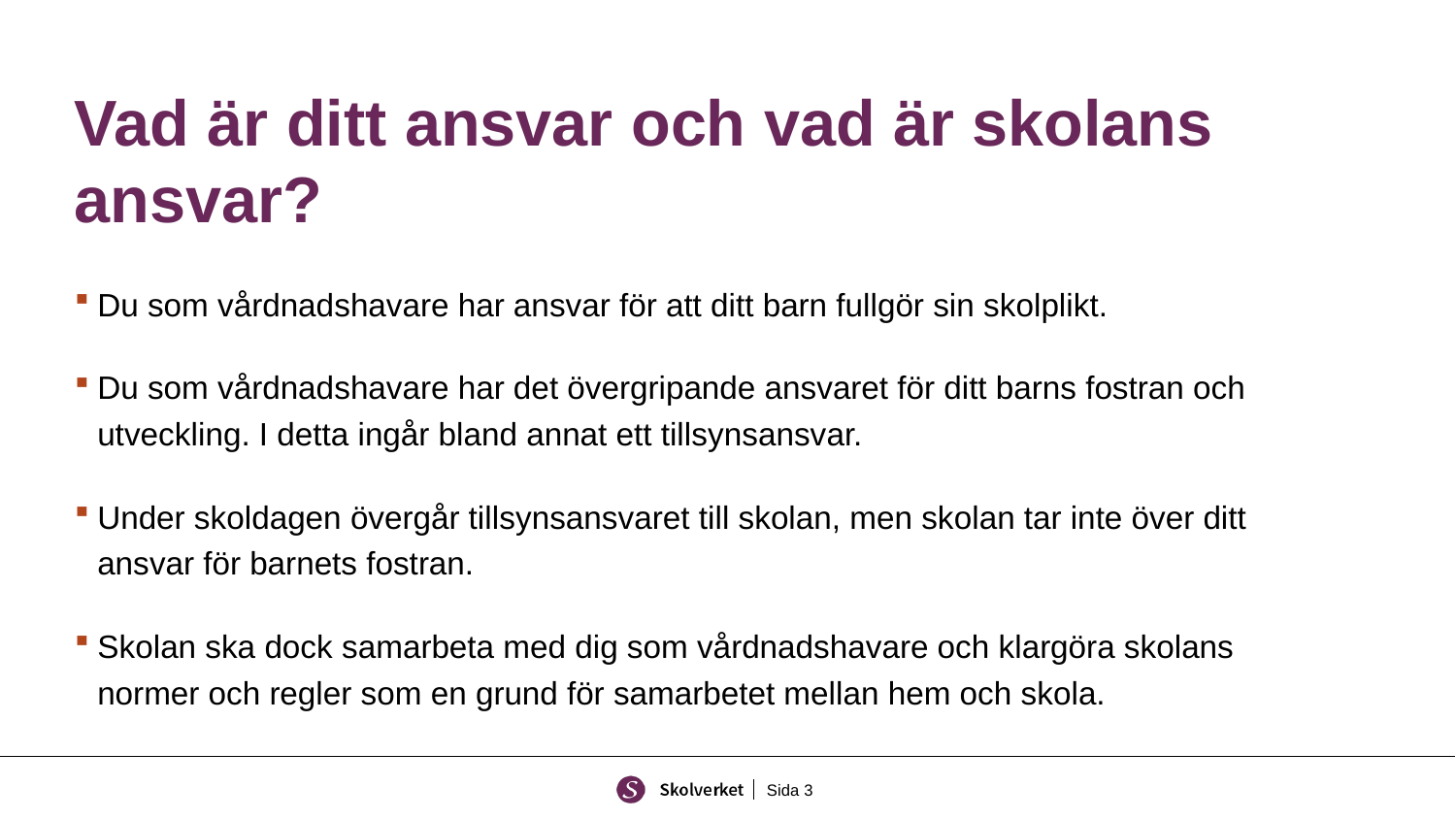

# Vad är ditt ansvar och vad är skolans ansvar?
Du som vårdnadshavare har ansvar för att ditt barn fullgör sin skolplikt.
Du som vårdnadshavare har det övergripande ansvaret för ditt barns fostran och utveckling. I detta ingår bland annat ett tillsynsansvar.
Under skoldagen övergår tillsynsansvaret till skolan, men skolan tar inte över ditt ansvar för barnets fostran.
Skolan ska dock samarbeta med dig som vårdnadshavare och klargöra skolans normer och regler som en grund för samarbetet mellan hem och skola.